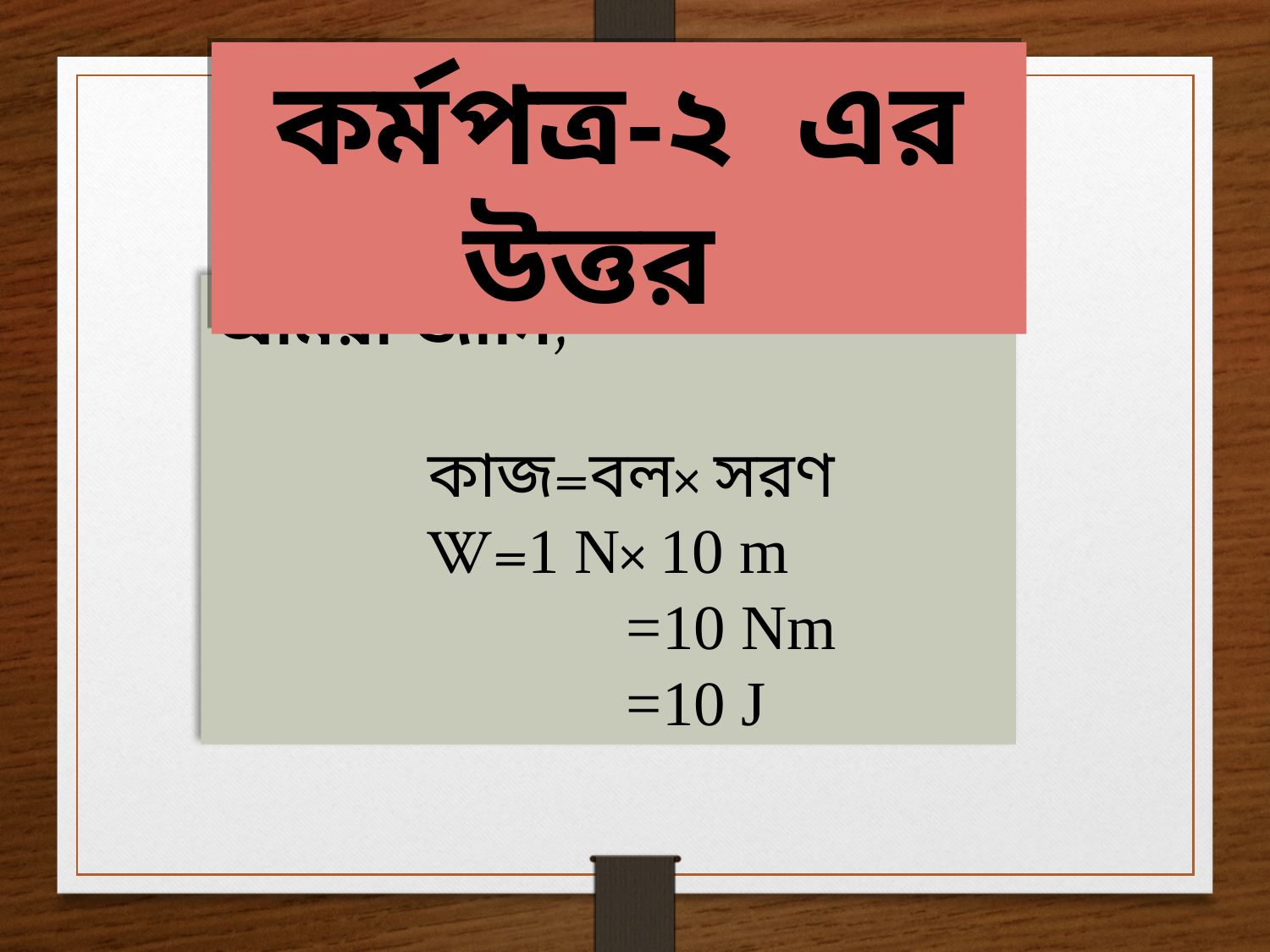

কর্মপত্র-২  এর উত্তর
আমরা জানি,

             কাজ=বল× সরণ
               W=1 N× 10 m
                          =10 Nm
                          =10 J